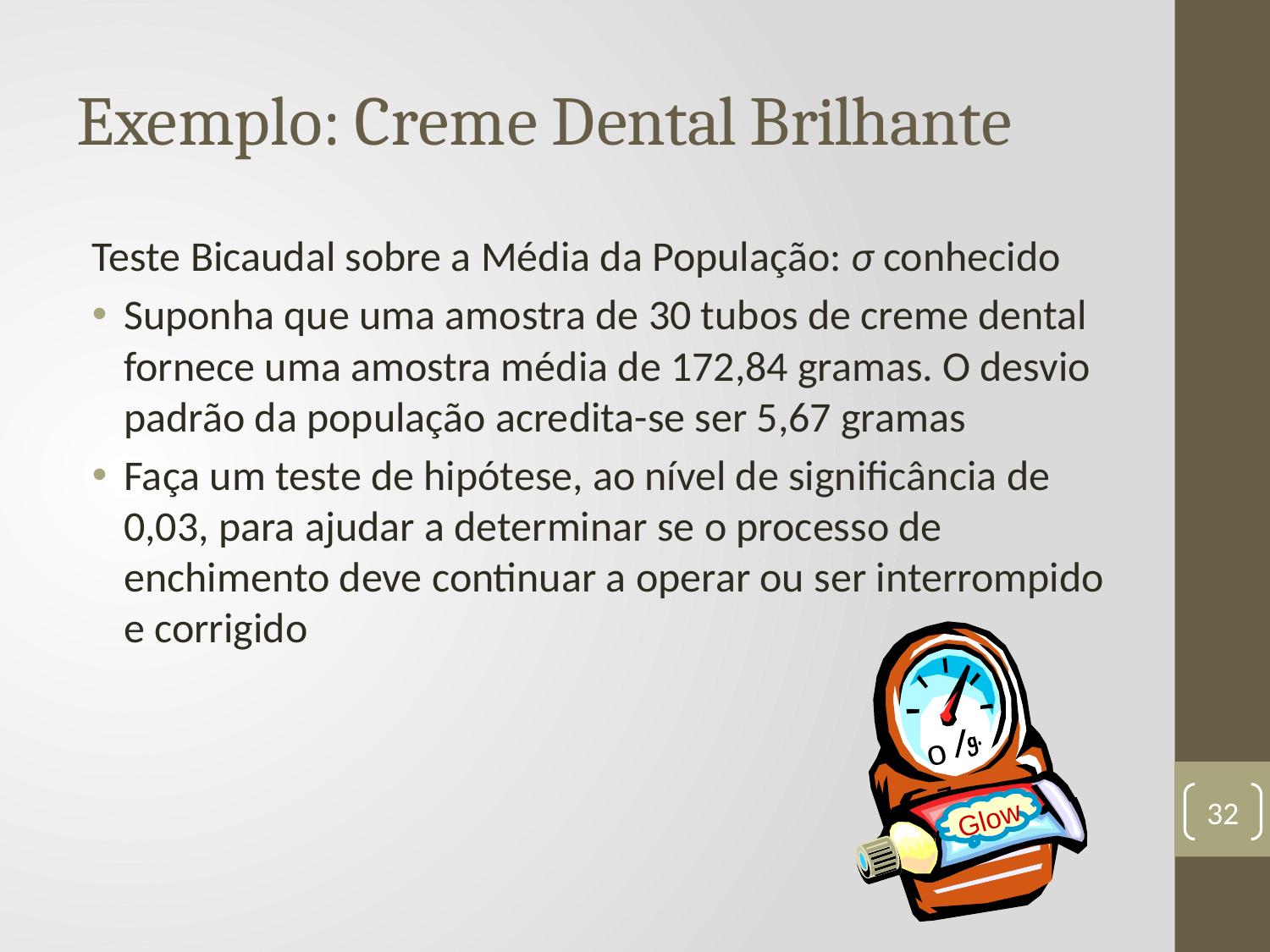

# Exemplo: Creme Dental Brilhante
Teste Bicaudal sobre a Média da População: σ conhecido
Suponha que uma amostra de 30 tubos de creme dental fornece uma amostra média de 172,84 gramas. O desvio padrão da população acredita-se ser 5,67 gramas
Faça um teste de hipótese, ao nível de significância de 0,03, para ajudar a determinar se o processo de enchimento deve continuar a operar ou ser interrompido e corrigido

oz.

Glow

32